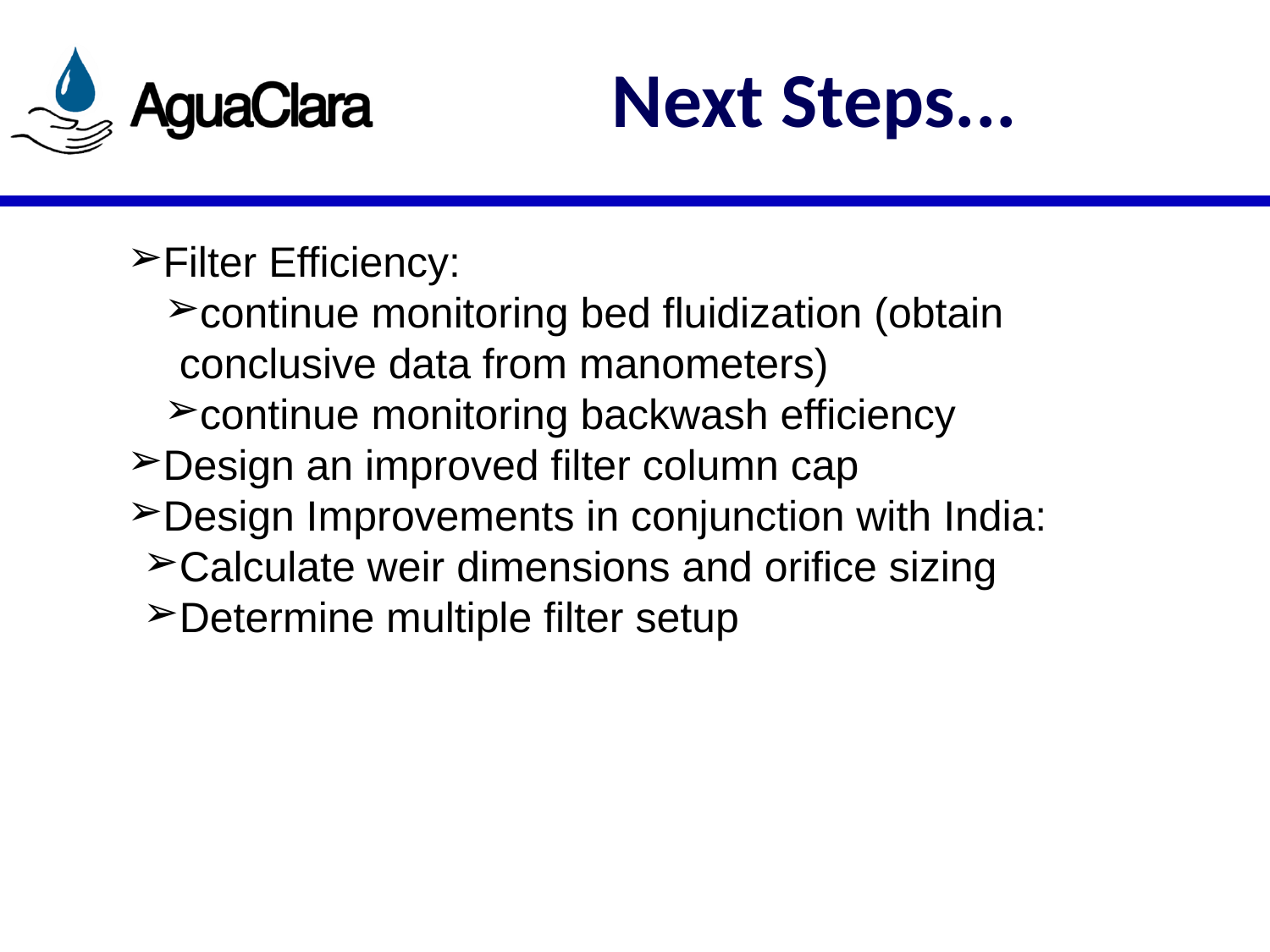

# Next Steps...

Filter Efficiency:
continue monitoring bed fluidization (obtain conclusive data from manometers)
continue monitoring backwash efficiency
Design an improved filter column cap
Design Improvements in conjunction with India:
Calculate weir dimensions and orifice sizing
Determine multiple filter setup